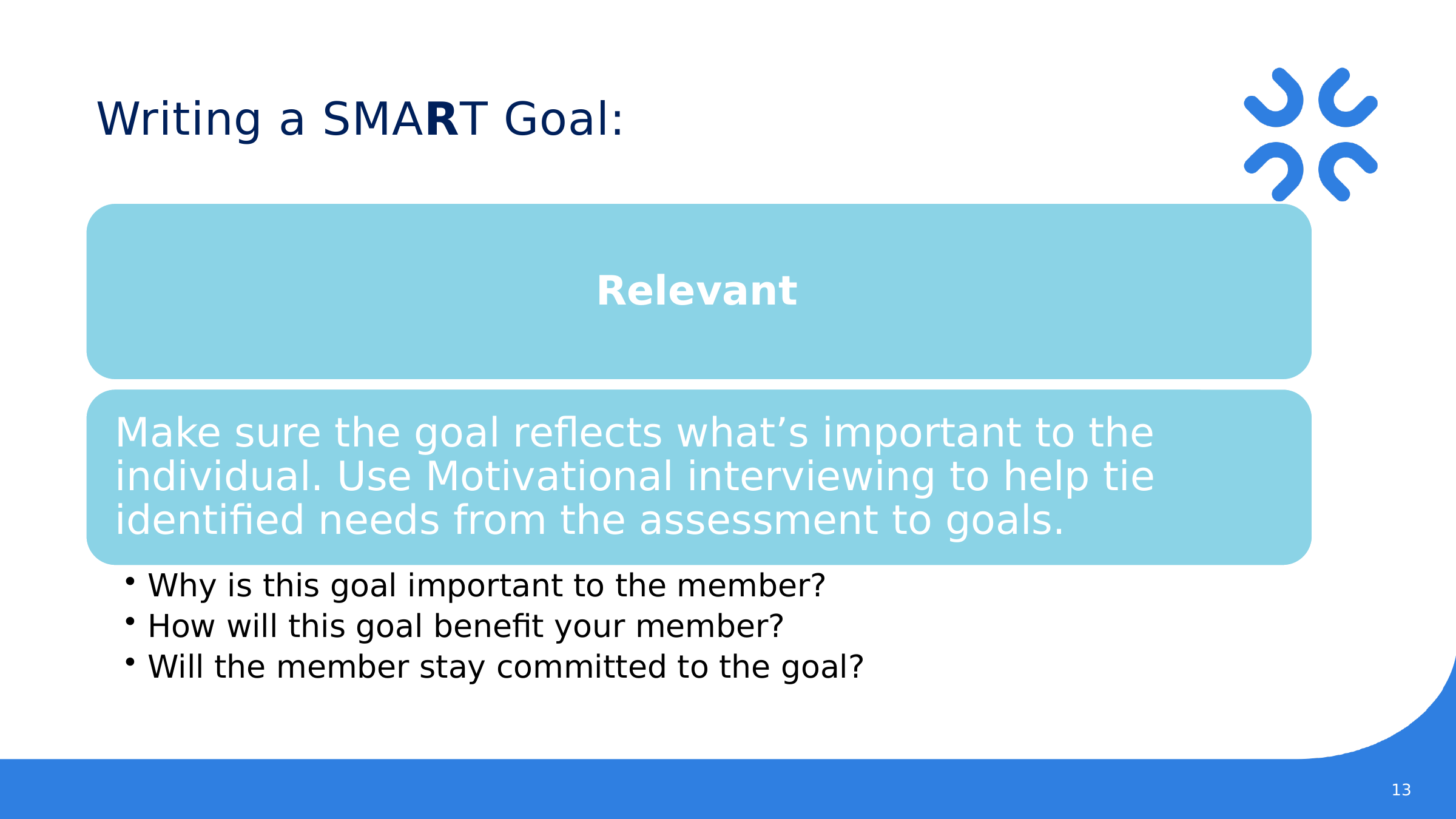

# Writing a SMART Goal:
Relevant
Make sure the goal reflects what’s important to the individual. Use Motivational interviewing to help tie identified needs from the assessment to goals.
Why is this goal important to the member?
How will this goal benefit your member?
Will the member stay committed to the goal?
13